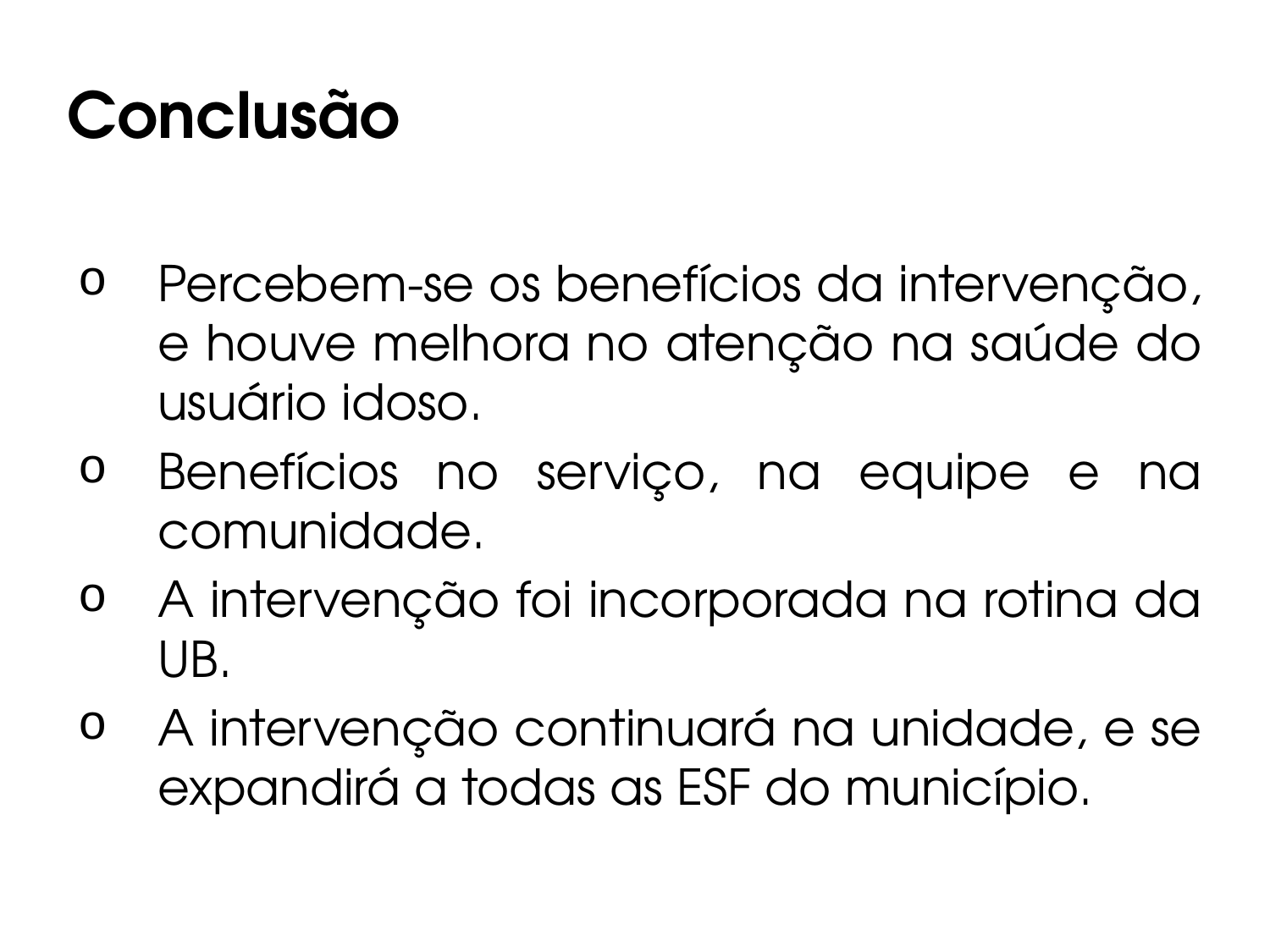

# Conclusão
Percebem-se os benefícios da intervenção, e houve melhora no atenção na saúde do usuário idoso.
Benefícios no serviço, na equipe e na comunidade.
A intervenção foi incorporada na rotina da UB.
A intervenção continuará na unidade, e se expandirá a todas as ESF do município.